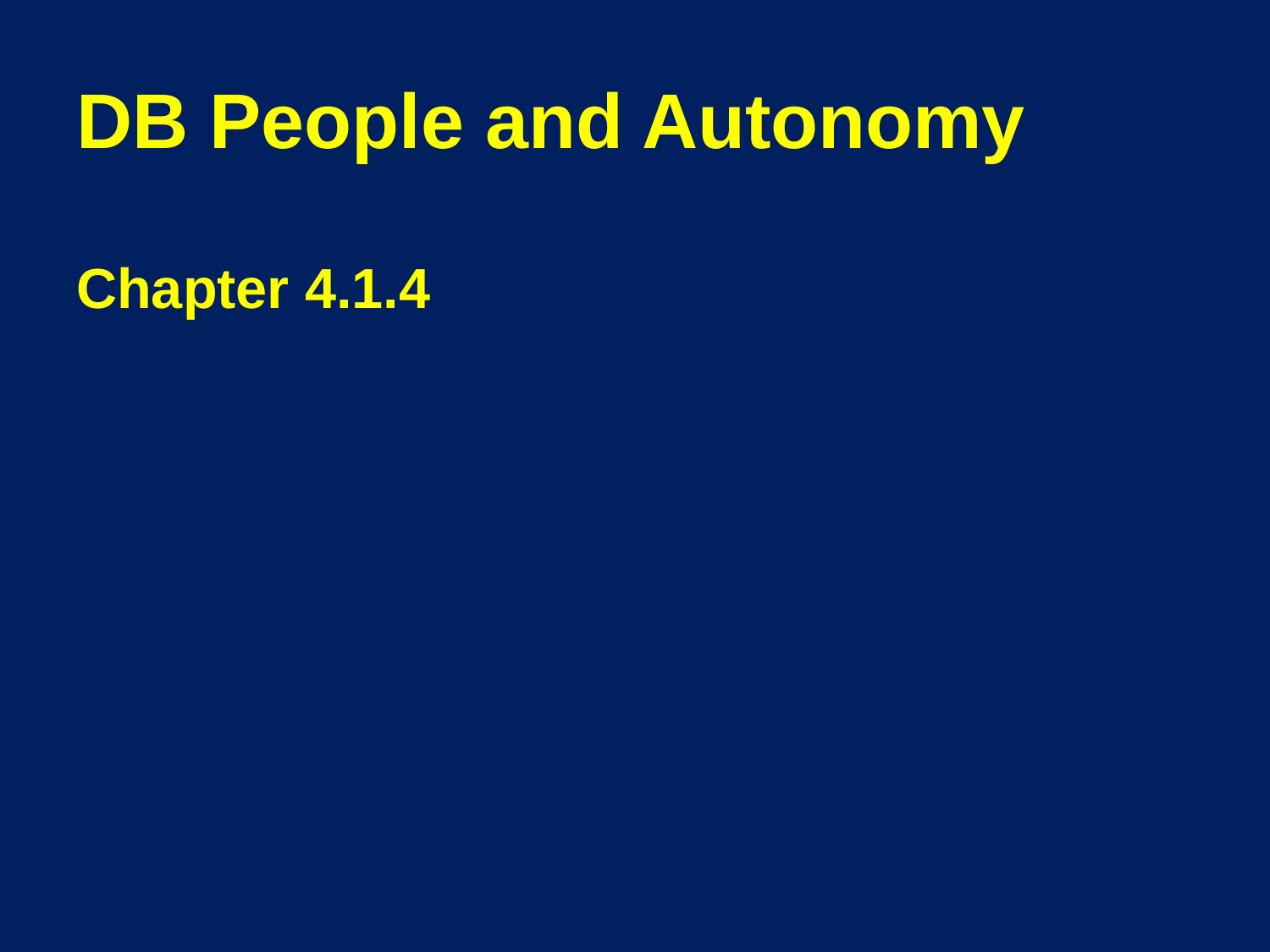

# DB People and Autonomy
Chapter 4.1.4